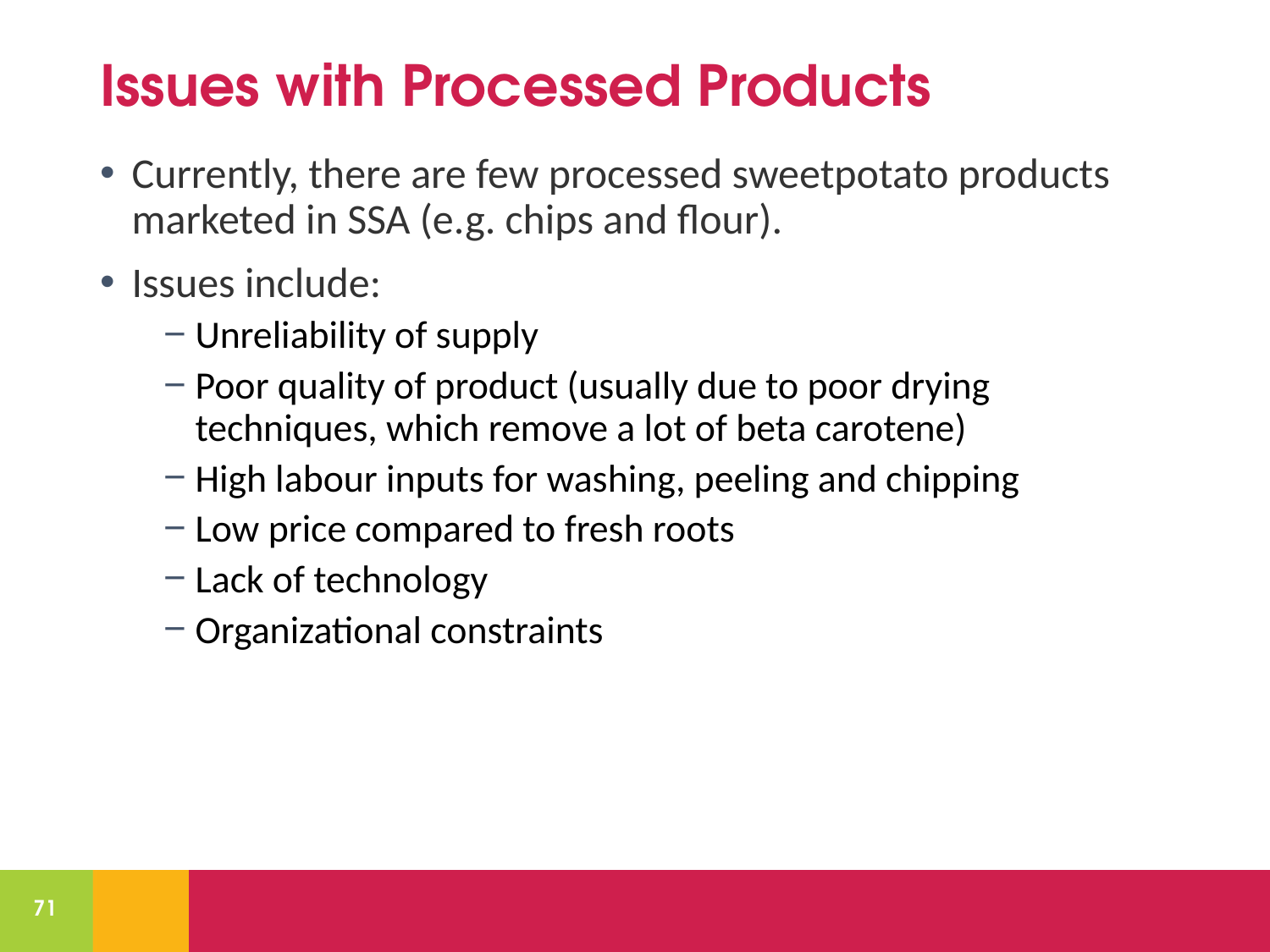

# Issues with Processed Products
Currently, there are few processed sweetpotato products marketed in SSA (e.g. chips and flour).
Issues include:
Unreliability of supply
Poor quality of product (usually due to poor drying techniques, which remove a lot of beta carotene)
High labour inputs for washing, peeling and chipping
Low price compared to fresh roots
Lack of technology
Organizational constraints
71